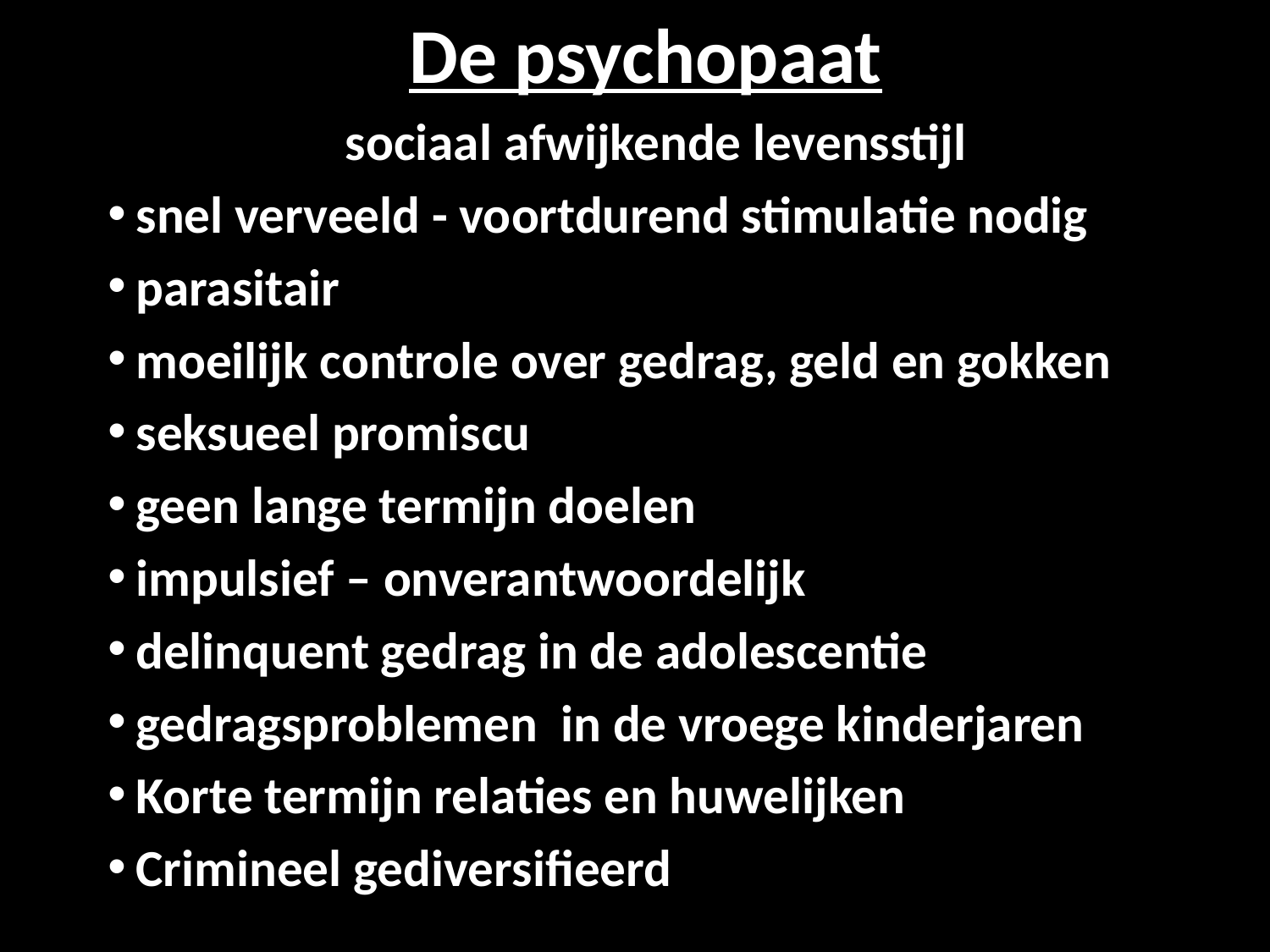

# De psychopaat
sociaal afwijkende levensstijl
 snel verveeld - voortdurend stimulatie nodig
 parasitair
 moeilijk controle over gedrag, geld en gokken
 seksueel promiscu
 geen lange termijn doelen
 impulsief – onverantwoordelijk
 delinquent gedrag in de adolescentie
 gedragsproblemen  in de vroege kinderjaren
 Korte termijn relaties en huwelijken
 Crimineel gediversifieerd